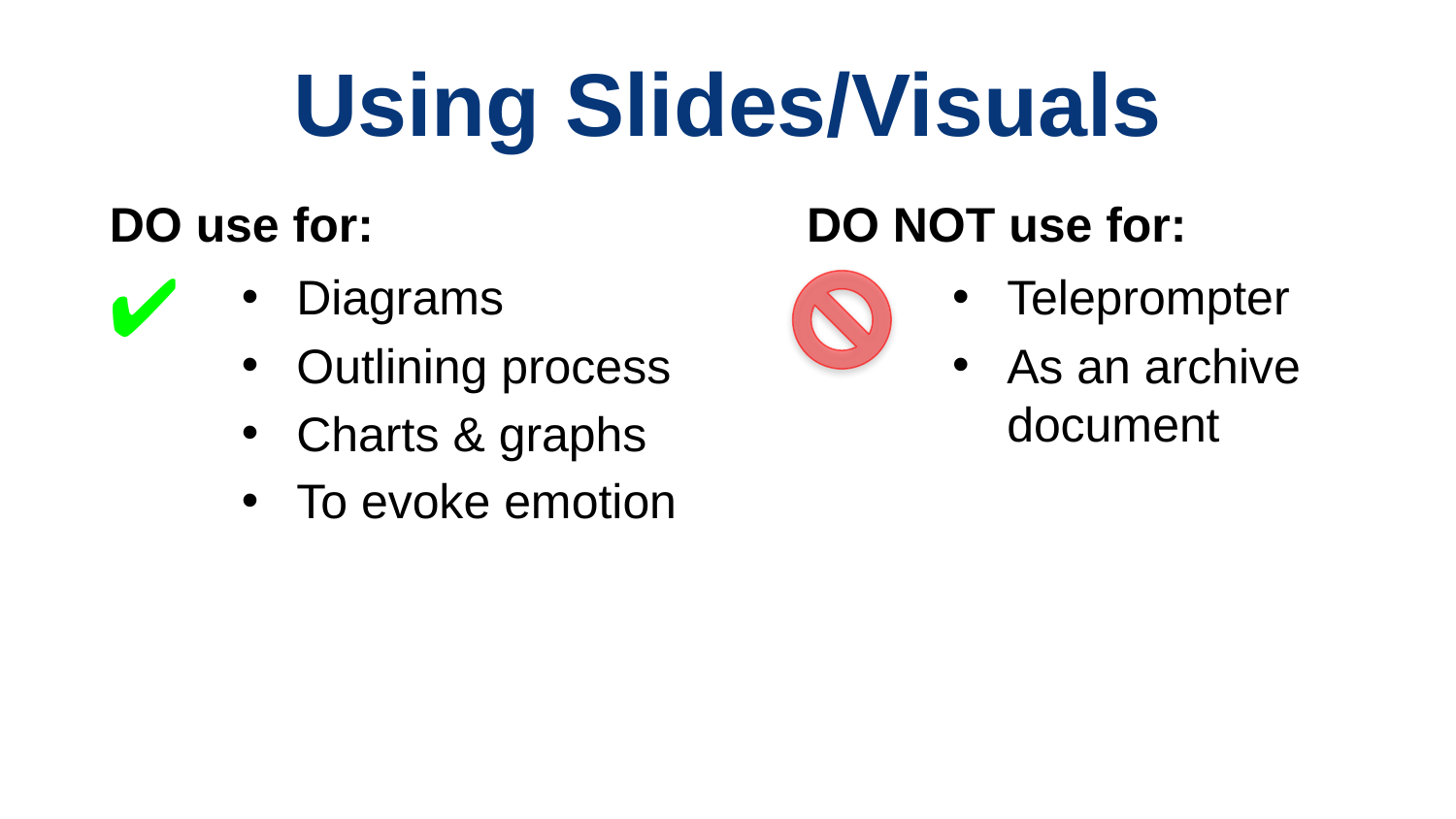

# Using Slides/Visuals
DO use for:
DO NOT use for:
✔
Diagrams
Outlining process
Charts & graphs
To evoke emotion
Teleprompter
As an archive document